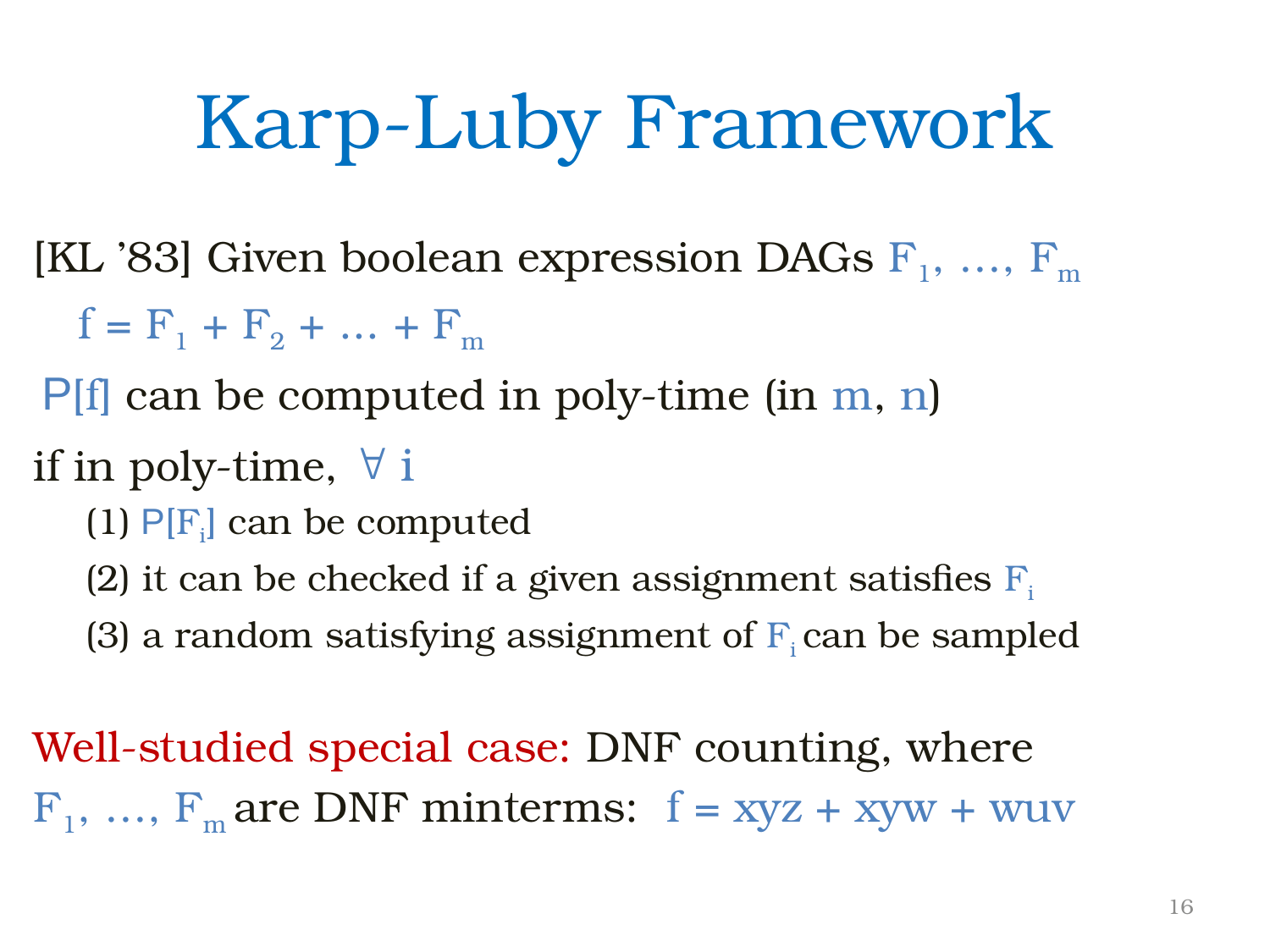

# Karp-Luby Framework
[KL ’83] Given boolean expression DAGs F1, …, Fm
			f = F1 + F2 + ... + Fm
 P[f] can be computed in poly-time (in m, n)
if in poly-time, ∀ i
(1) P[Fi] can be computed
(2) it can be checked if a given assignment satisfies Fi
(3) a random satisfying assignment of Fi can be sampled

Well-studied special case: DNF counting, where
F1, …, Fm are DNF minterms:  f = xyz + xyw + wuv
16